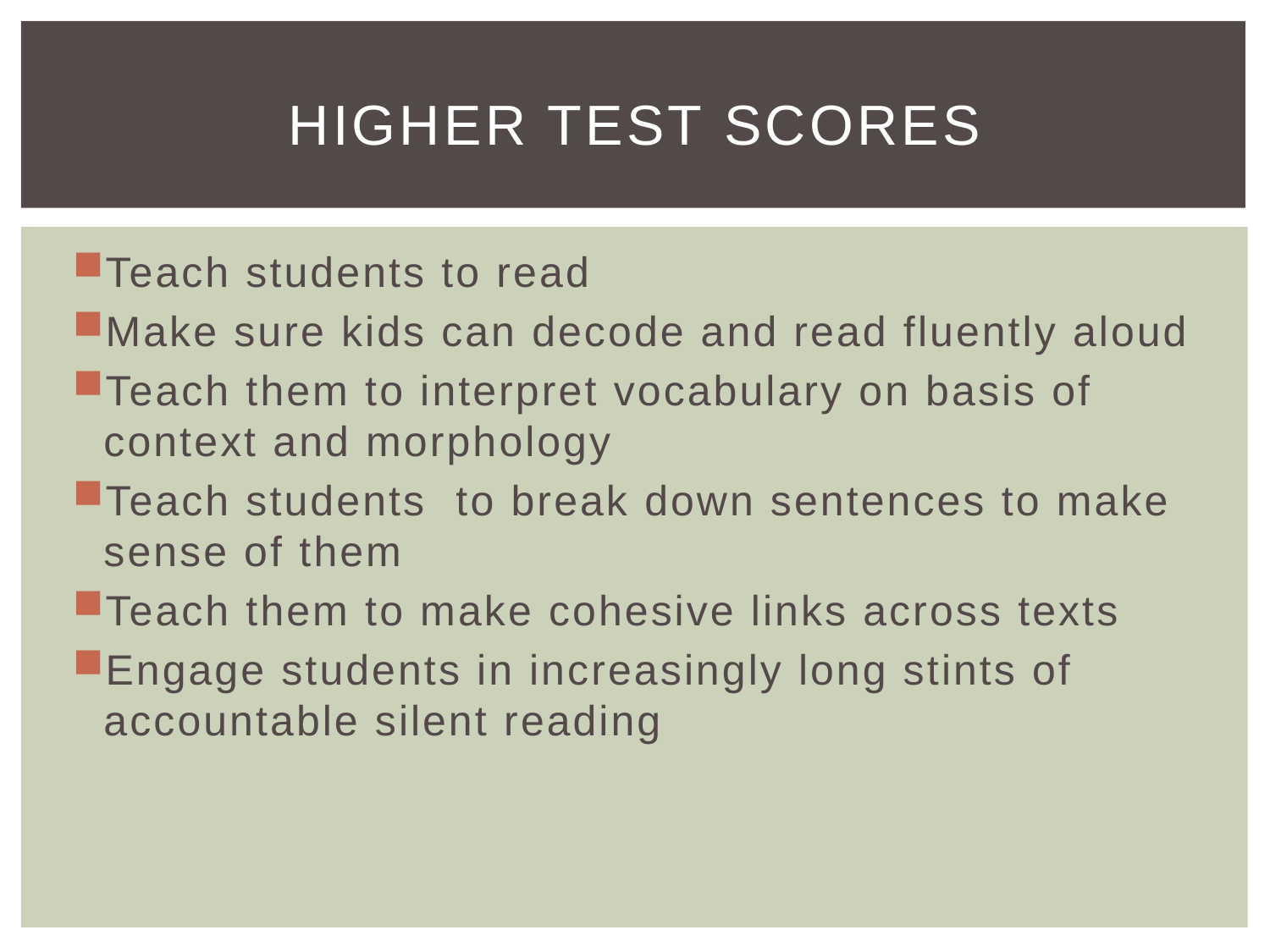

# Higher test scores
Teach students to read
Make sure kids can decode and read fluently aloud
Teach them to interpret vocabulary on basis of context and morphology
Teach students  to break down sentences to make sense of them
Teach them to make cohesive links across texts
Engage students in increasingly long stints of accountable silent reading